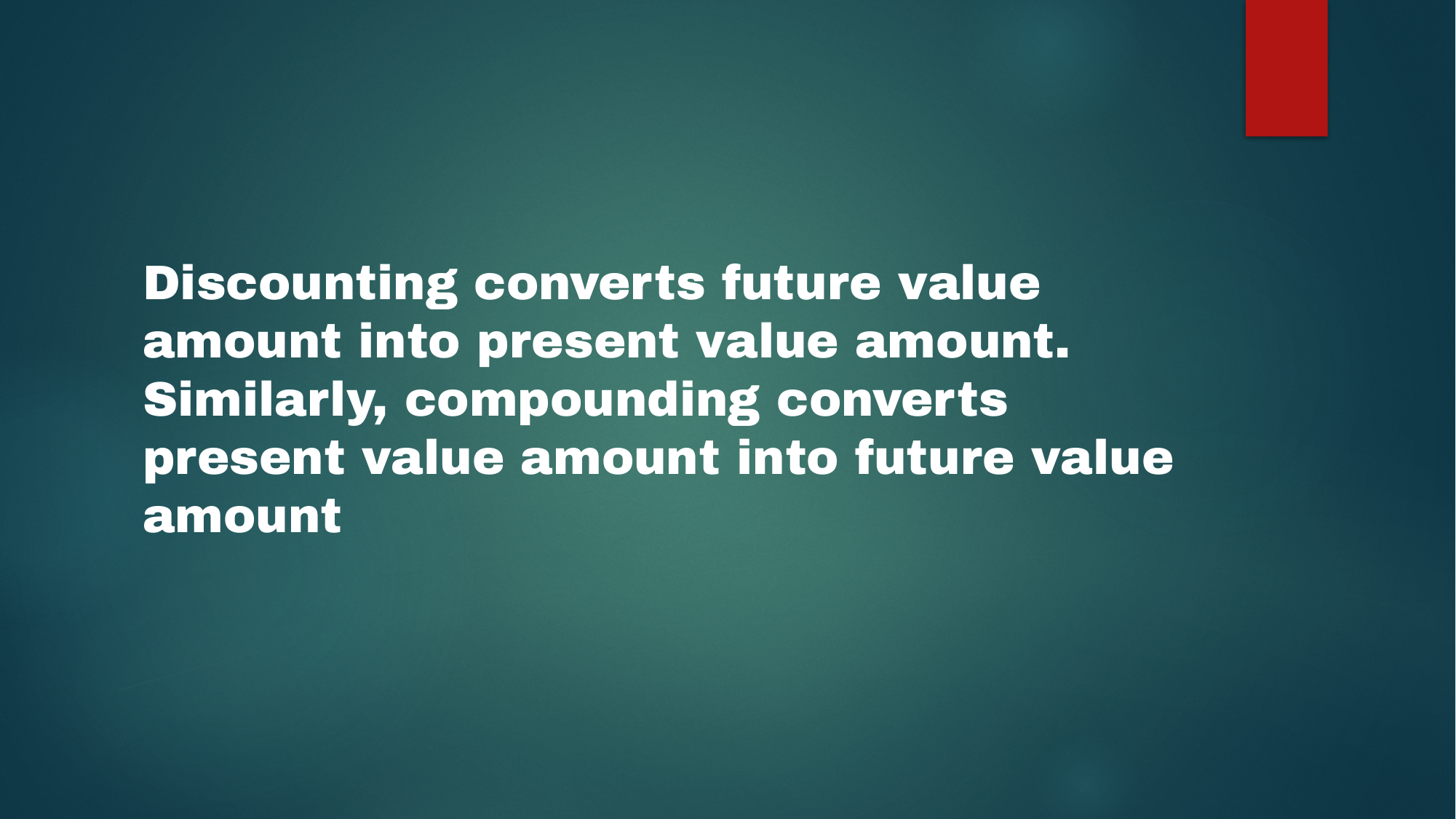

#
Discounting converts future value amount into present value amount. Similarly, compounding converts present value amount into future value amount